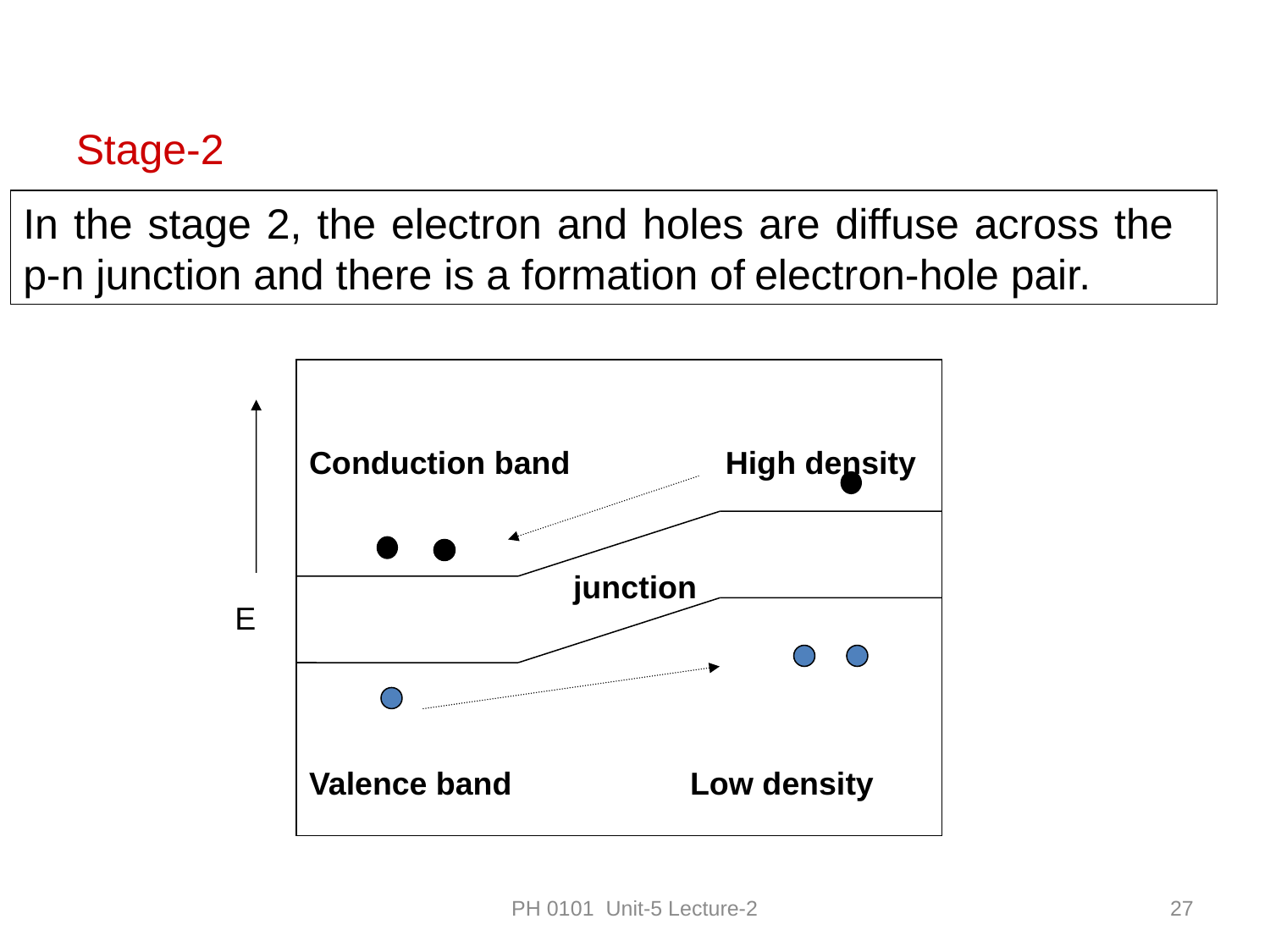

Stage-2
In the stage 2, the electron and holes are diffuse across the   p-n junction and there is a formation of electron-hole pair.

Conduction band	    High density

Valence band		Low density

junction
E

PH 0101  Unit-5 Lecture-2
27